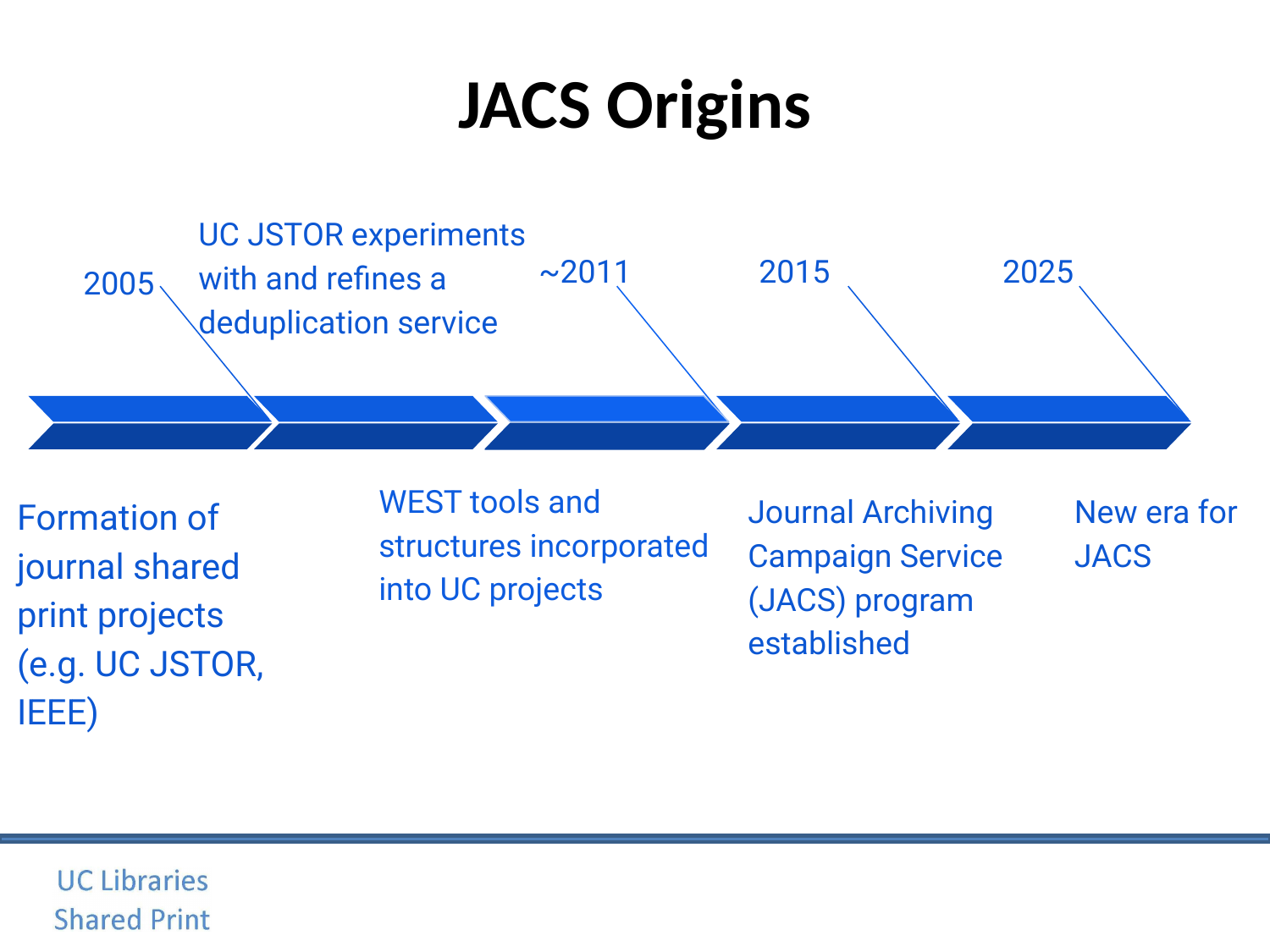

# JACS Origins
UC JSTOR experiments with and refines a deduplication service

~2011

WEST tools and structures incorporated into UC projects
2015

Journal Archiving Campaign Service (JACS) program established
2025

New era for JACS
2005

Formation of journal shared print projects (e.g. UC JSTOR, IEEE)